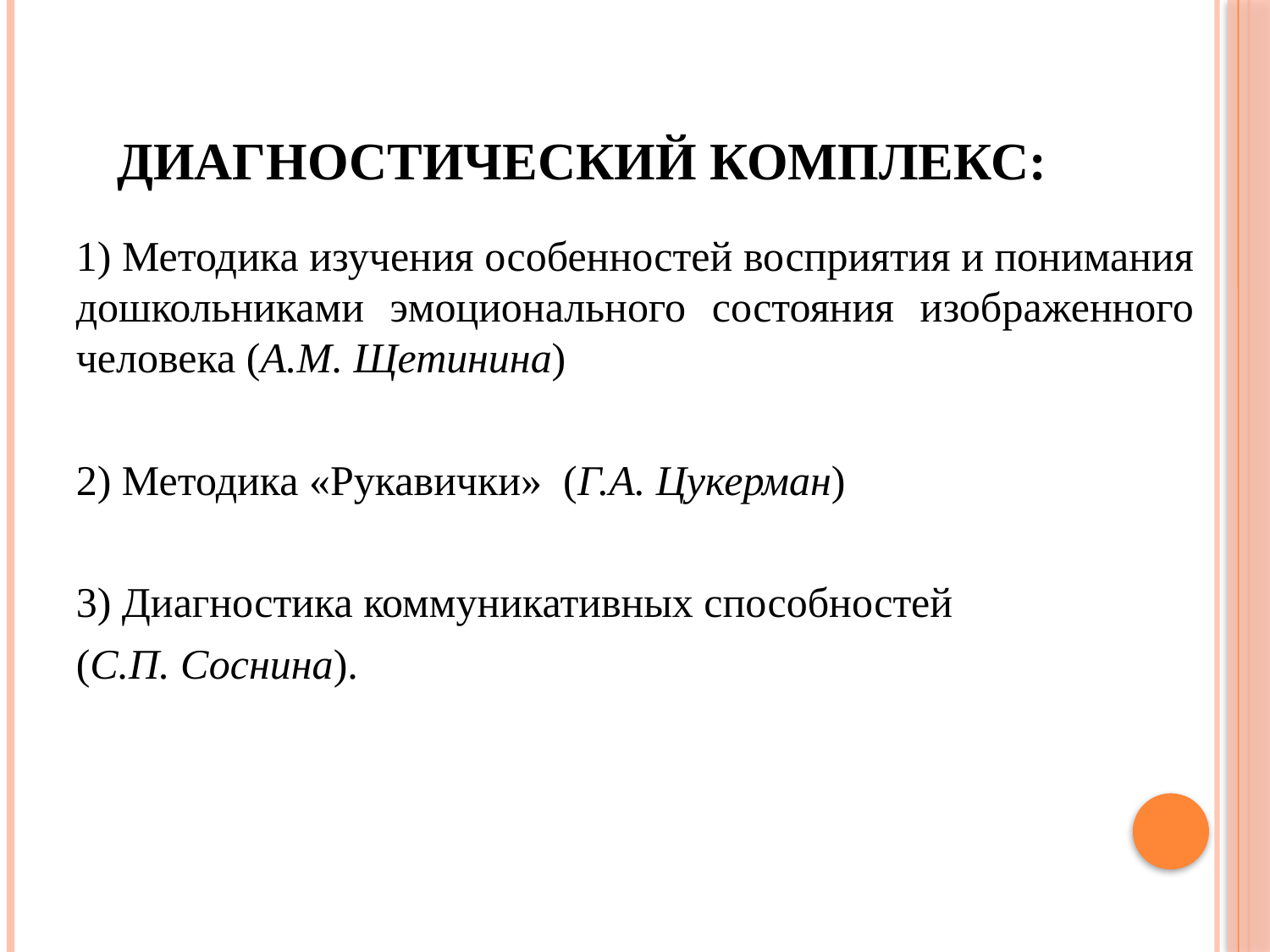

# Диагностический комплекс:
1) Методика изучения особенностей восприятия и понимания дошкольниками эмоционального состояния изображенного человека (А.М. Щетинина)

2) Методика «Рукавички»  (Г.А. Цукерман)

3) Диагностика коммуникативных способностей
(С.П. Соснина).